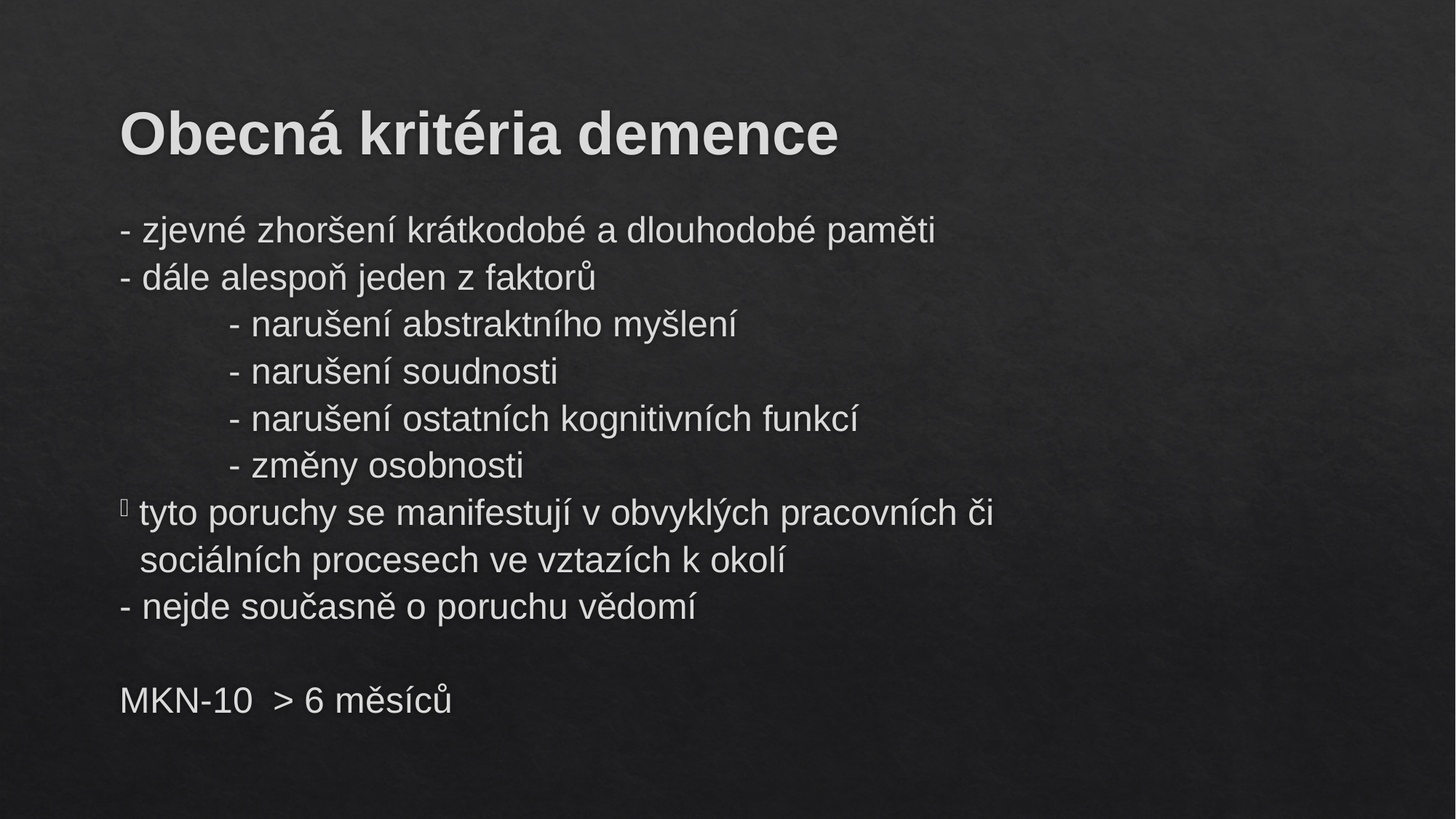

# Obecná kritéria demence
- zjevné zhoršení krátkodobé a dlouhodobé paměti
- dále alespoň jeden z faktorů
	- narušení abstraktního myšlení
	- narušení soudnosti
	- narušení ostatních kognitivních funkcí
	- změny osobnosti
 tyto poruchy se manifestují v obvyklých pracovních či
  sociálních procesech ve vztazích k okolí
- nejde současně o poruchu vědomí

MKN-10  > 6 měsíců